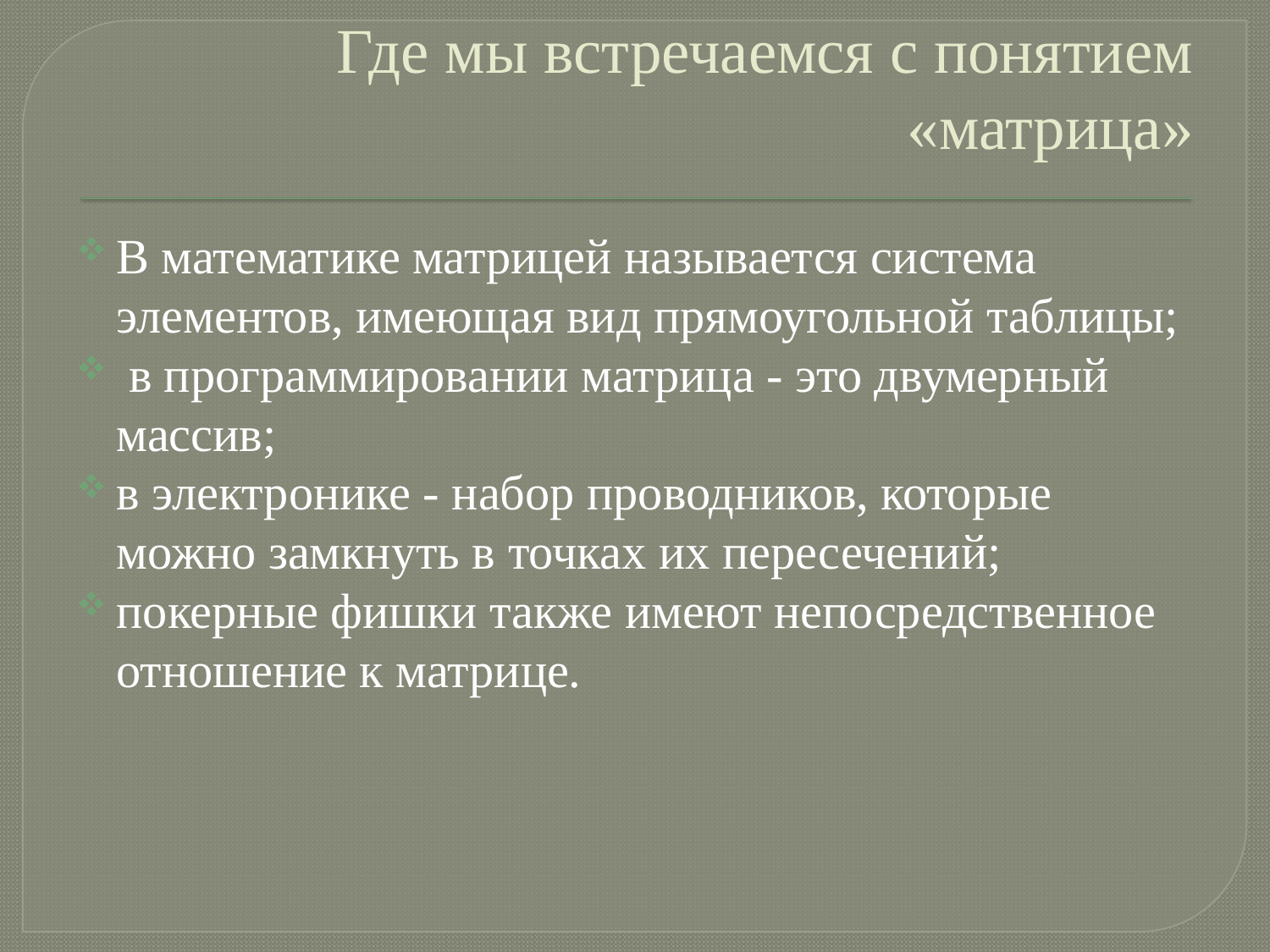

# Где мы встречаемся с понятием «матрица»
В математике матрицей называется система элементов, имеющая вид прямоугольной таблицы;
 в программировании матрица - это двумерный массив;
в электронике - набор проводников, которые можно замкнуть в точках их пересечений;
покерные фишки также имеют непосредственное отношение к матрице.